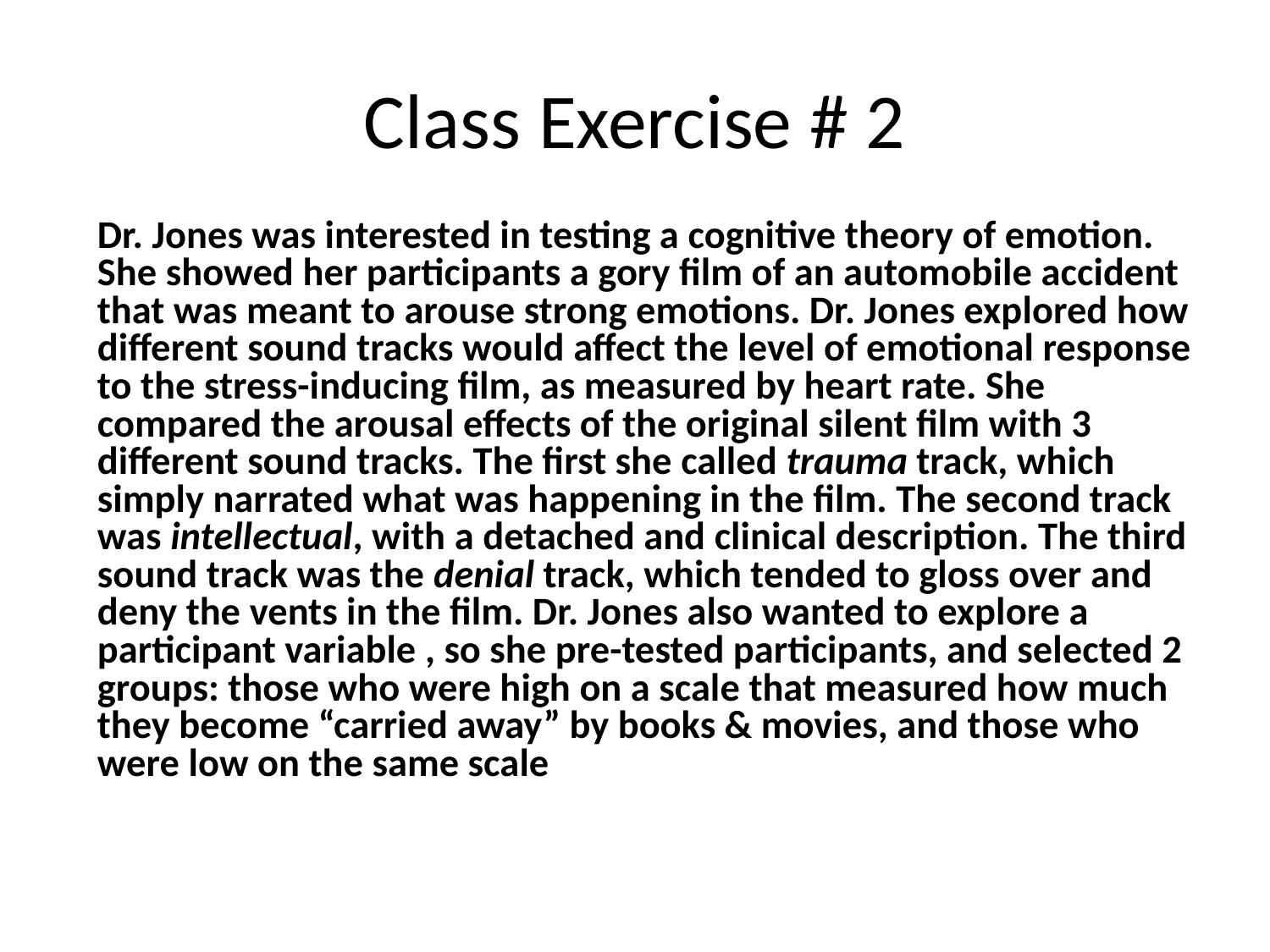

# Class Exercise # 2
Dr. Jones was interested in testing a cognitive theory of emotion. She showed her participants a gory film of an automobile accident that was meant to arouse strong emotions. Dr. Jones explored how different sound tracks would affect the level of emotional response to the stress-inducing film, as measured by heart rate. She compared the arousal effects of the original silent film with 3 different sound tracks. The first she called trauma track, which simply narrated what was happening in the film. The second track was intellectual, with a detached and clinical description. The third sound track was the denial track, which tended to gloss over and deny the vents in the film. Dr. Jones also wanted to explore a participant variable , so she pre-tested participants, and selected 2 groups: those who were high on a scale that measured how much they become “carried away” by books & movies, and those who were low on the same scale